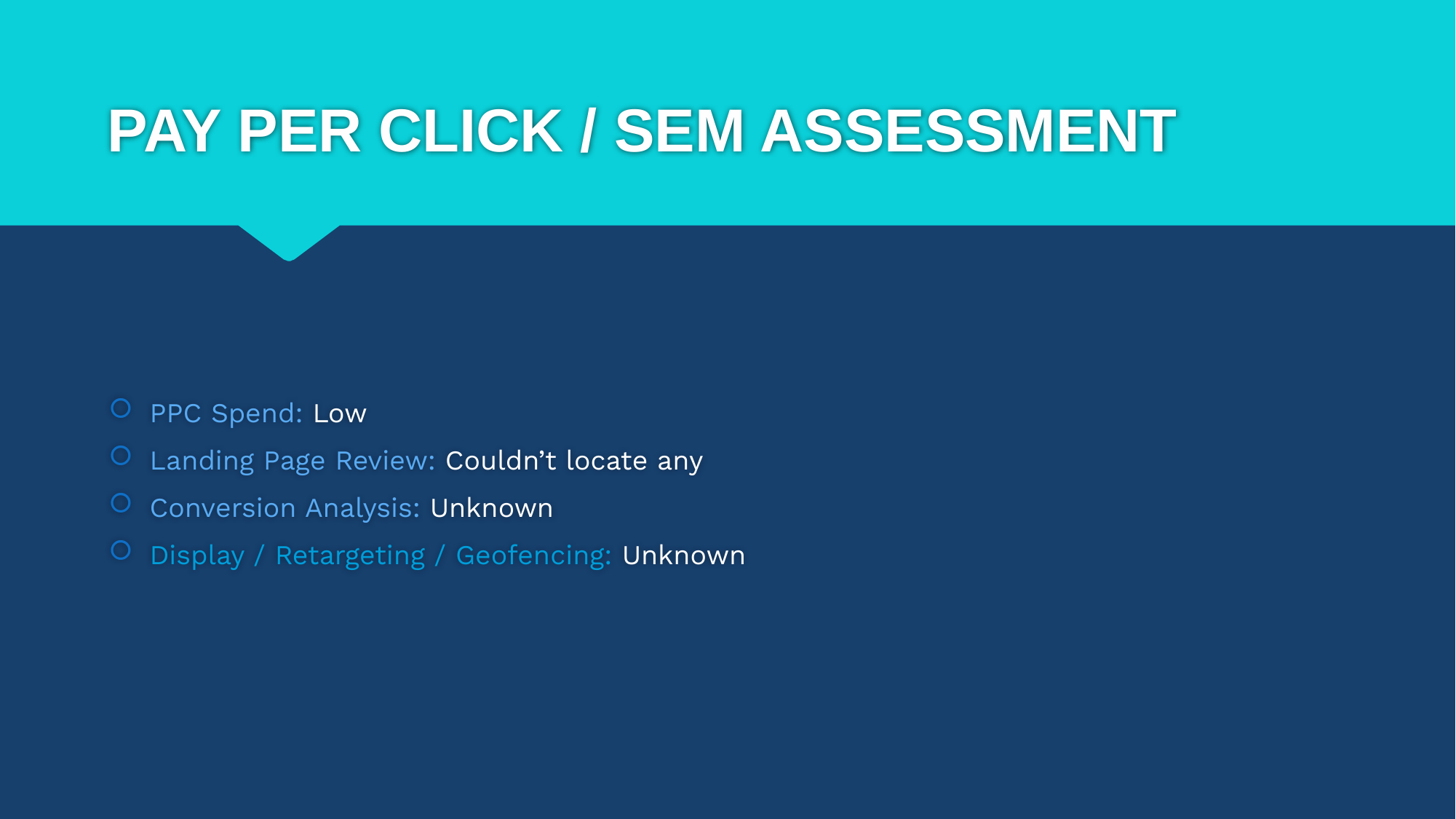

# PAY PER CLICK / SEM ASSESSMENT

PPC Spend: Low
Landing Page Review: Couldn’t locate any
Conversion Analysis: Unknown
Display / Retargeting / Geofencing: Unknown